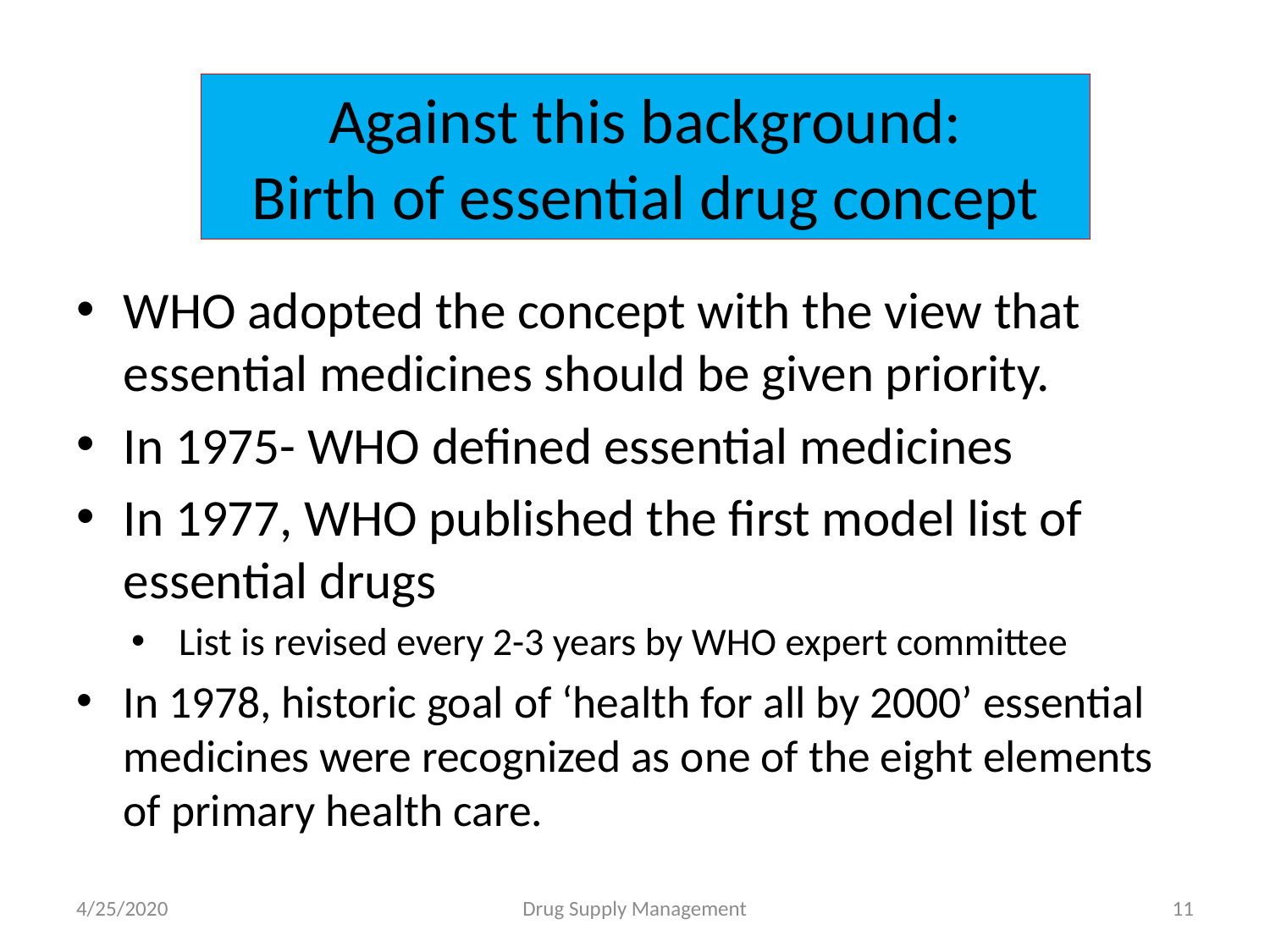

WHO adopted the concept with the view that essential medicines should be given priority.
In 1975- WHO defined essential medicines
In 1977, WHO published the first model list of essential drugs
List is revised every 2-3 years by WHO expert committee
In 1978, historic goal of ‘health for all by 2000’ essential medicines were recognized as one of the eight elements of primary health care.

Against this background:
Birth of essential drug concept
4/25/2020
Drug Supply Management
11